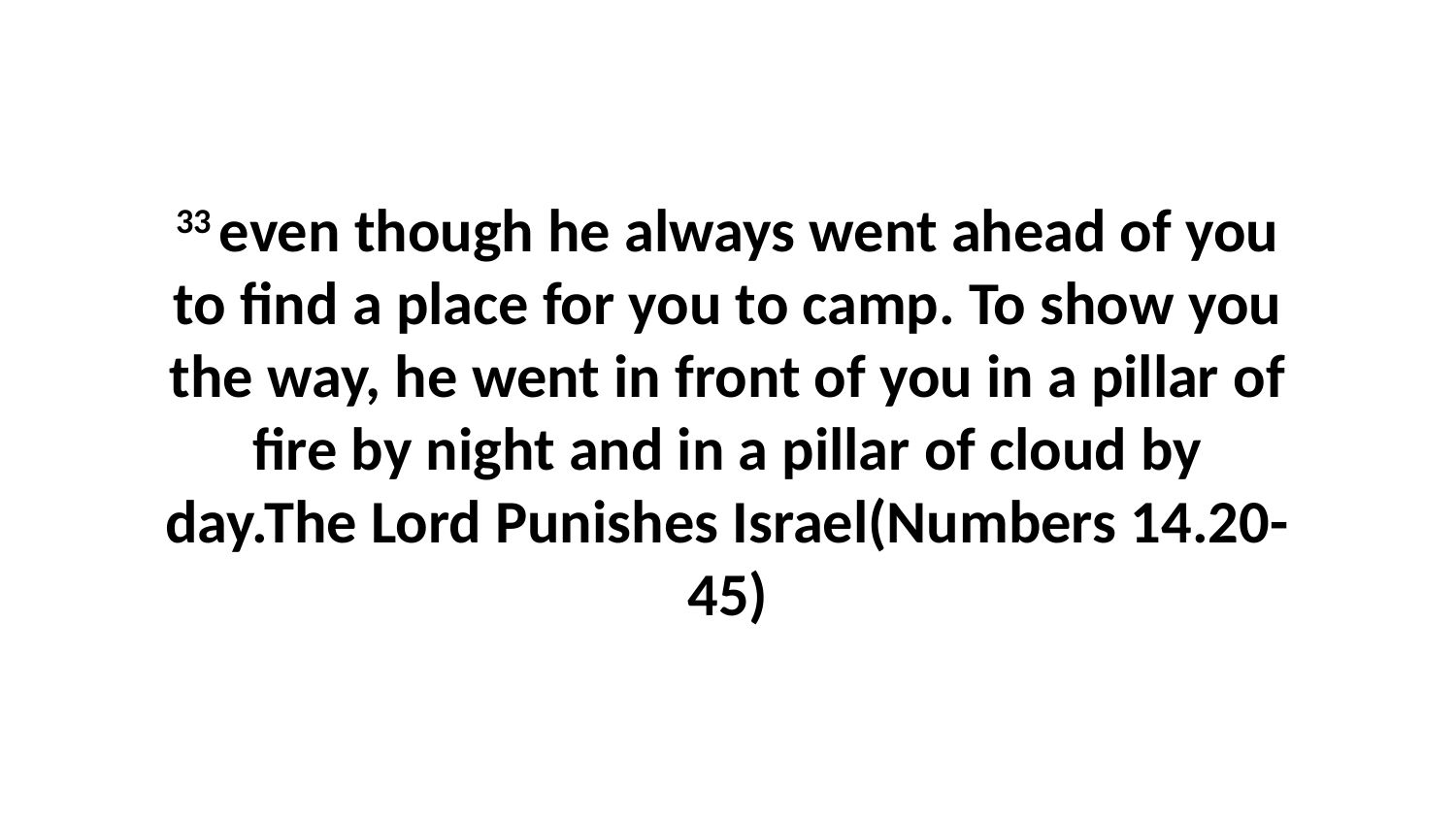

33 even though he always went ahead of you to find a place for you to camp. To show you the way, he went in front of you in a pillar of fire by night and in a pillar of cloud by day.The Lord Punishes Israel(Numbers 14.20-45)